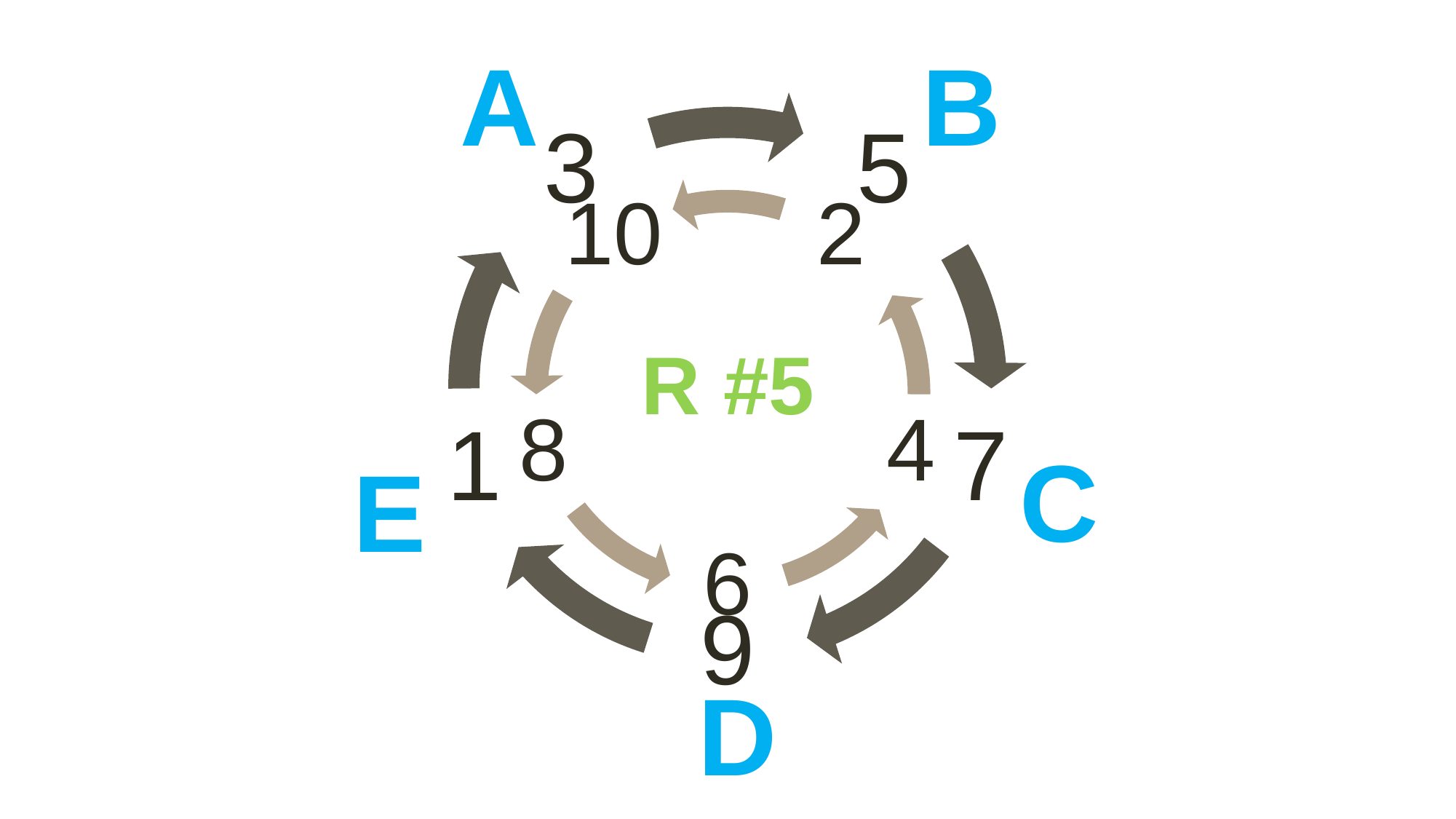

A
B
5
7
9
1
3
10
8
6
4
2
R #5
C
E
D